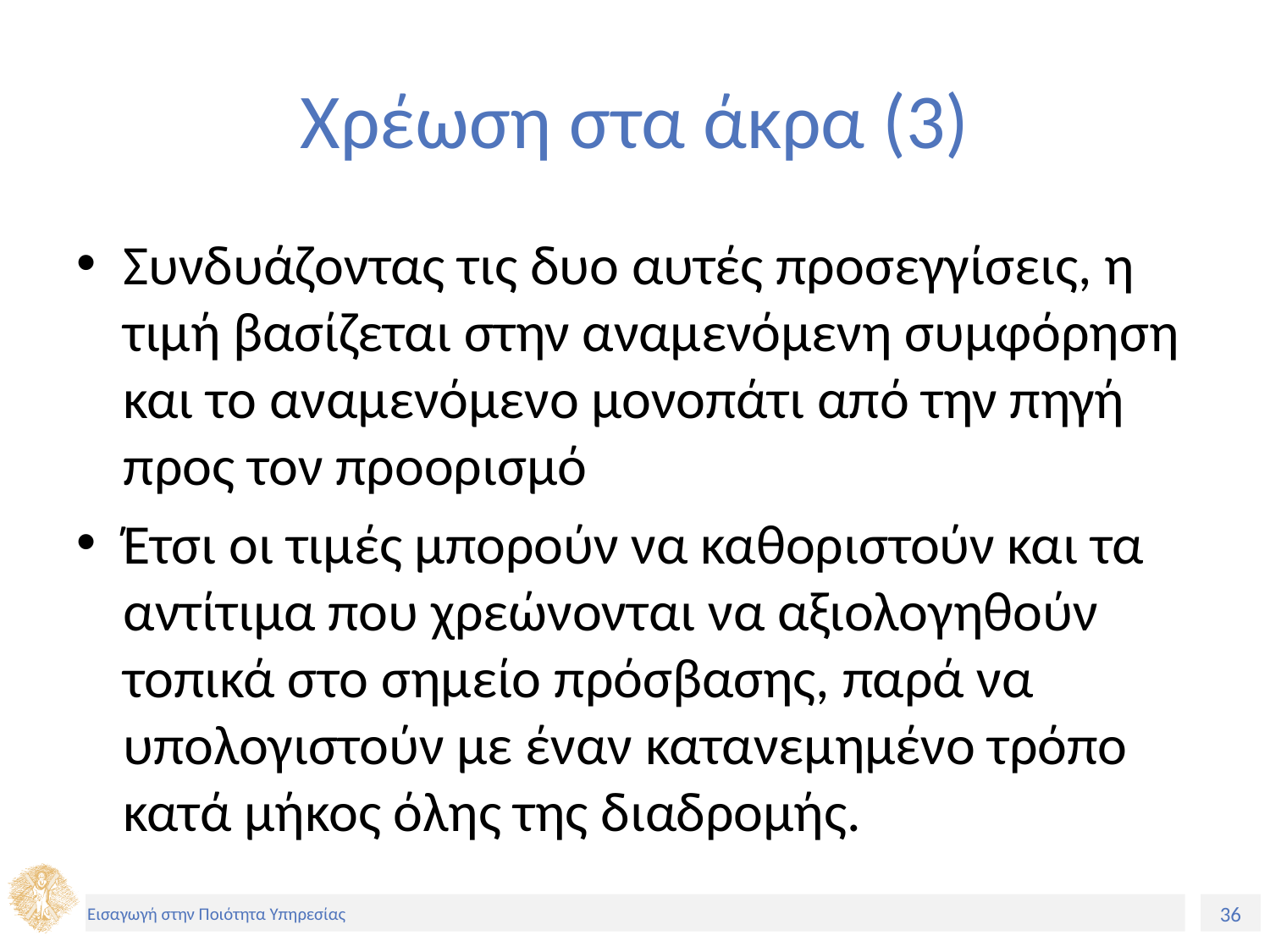

# Χρέωση στα άκρα (3)
Συνδυάζοντας τις δυο αυτές προσεγγίσεις, η τιμή βασίζεται στην αναμενόμενη συμφόρηση και το αναμενόμενο μονοπάτι από την πηγή προς τον προορισμό
Έτσι οι τιμές μπορούν να καθοριστούν και τα αντίτιμα που χρεώνονται να αξιολογηθούν τοπικά στο σημείο πρόσβασης, παρά να υπολογιστούν με έναν κατανεμημένο τρόπο κατά μήκος όλης της διαδρομής.